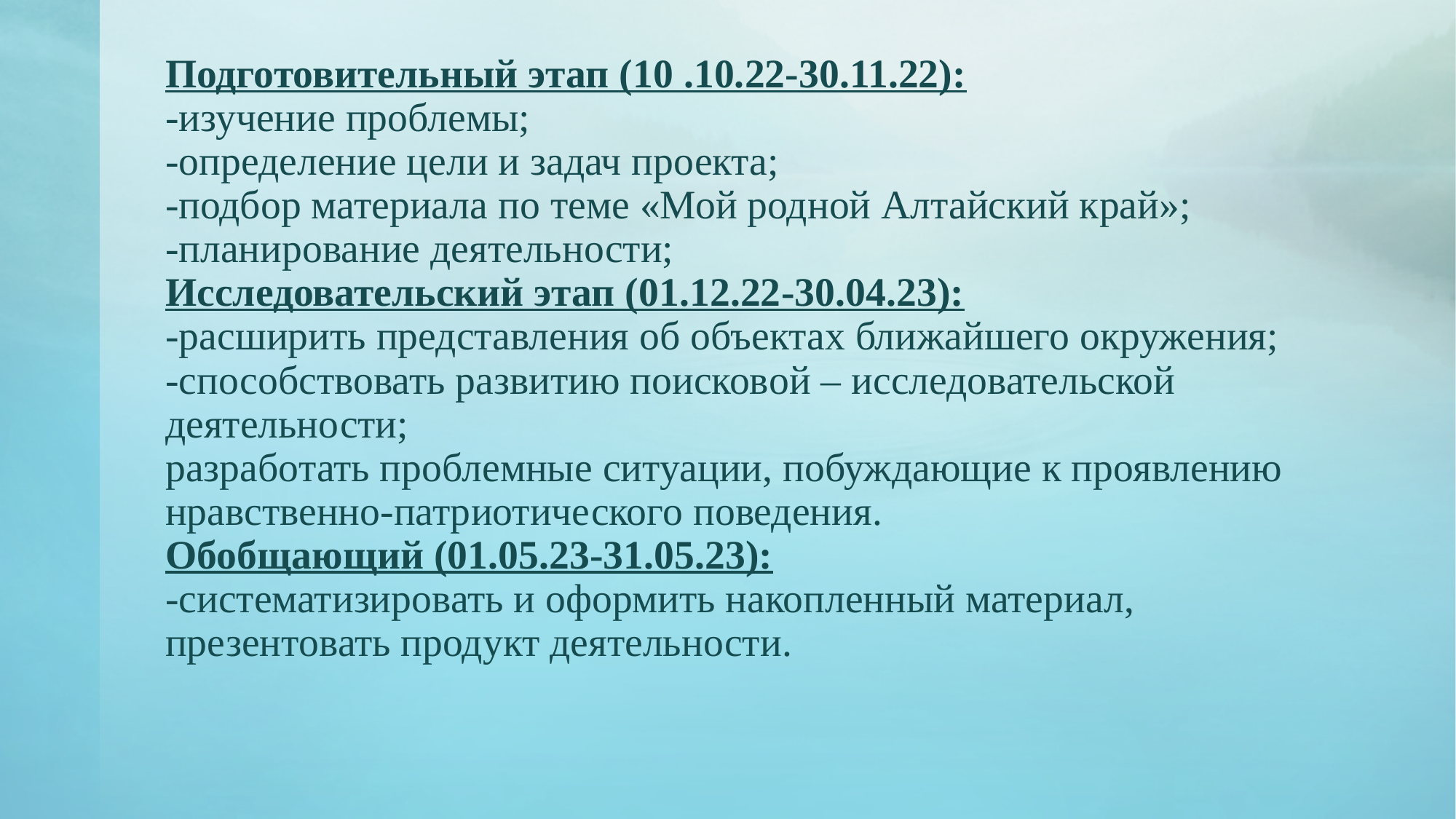

# Подготовительный этап (10 .10.22-30.11.22): -изучение проблемы; -определение цели и задач проекта; -подбор материала по теме «Мой родной Алтайский край»; -планирование деятельности; Исследовательский этап (01.12.22-30.04.23): -расширить представления об объектах ближайшего окружения; -способствовать развитию поисковой – исследовательской деятельности; разработать проблемные ситуации, побуждающие к проявлению нравственно-патриотического поведения. Обобщающий (01.05.23-31.05.23): -систематизировать и оформить накопленный материал, презентовать продукт деятельности.